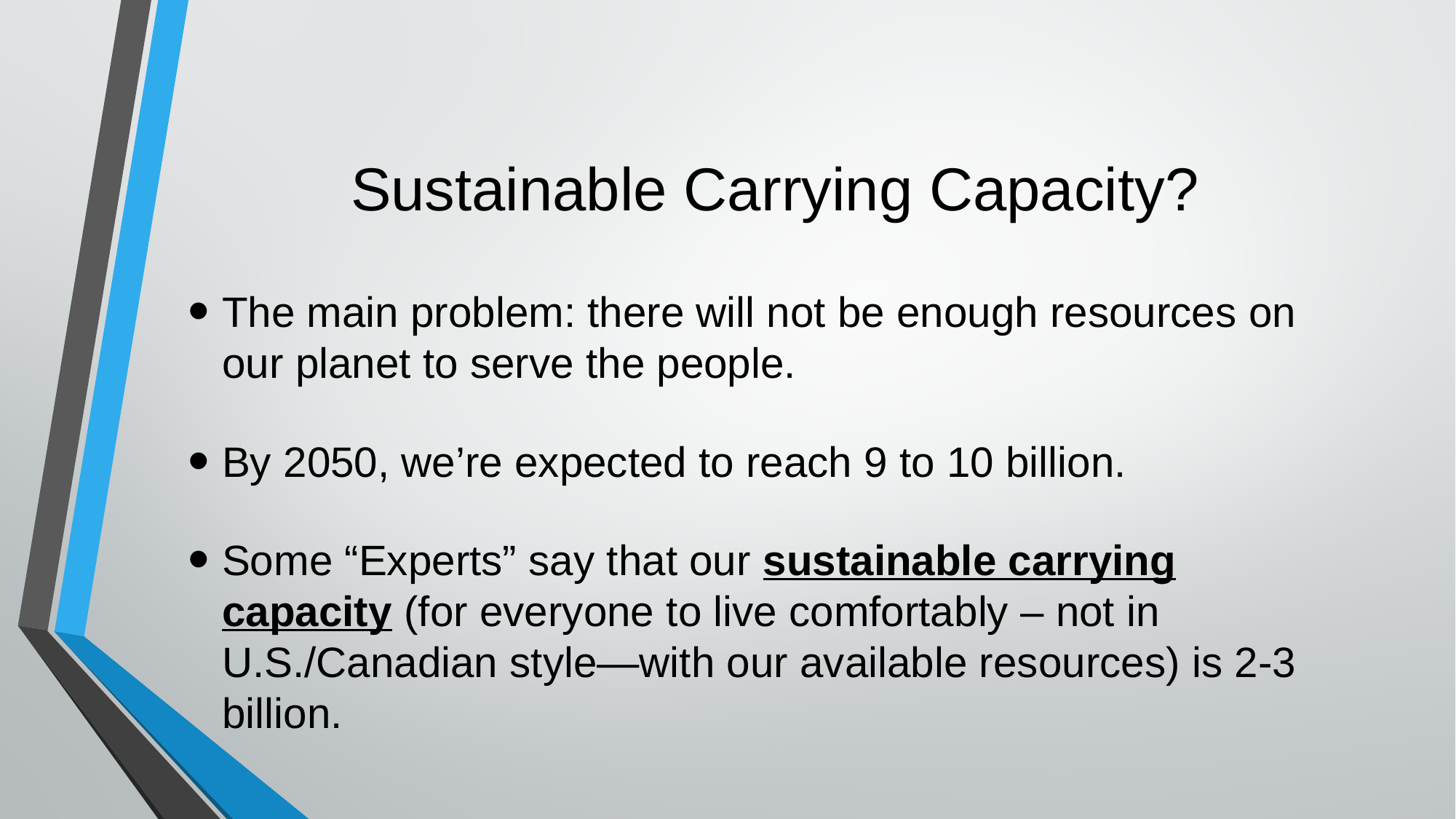

# Sustainable Carrying Capacity?
The main problem: there will not be enough resources on our planet to serve the people.

By 2050, we’re expected to reach 9 to 10 billion.

Some “Experts” say that our sustainable carrying capacity (for everyone to live comfortably – not in U.S./Canadian style—with our available resources) is 2-3 billion.